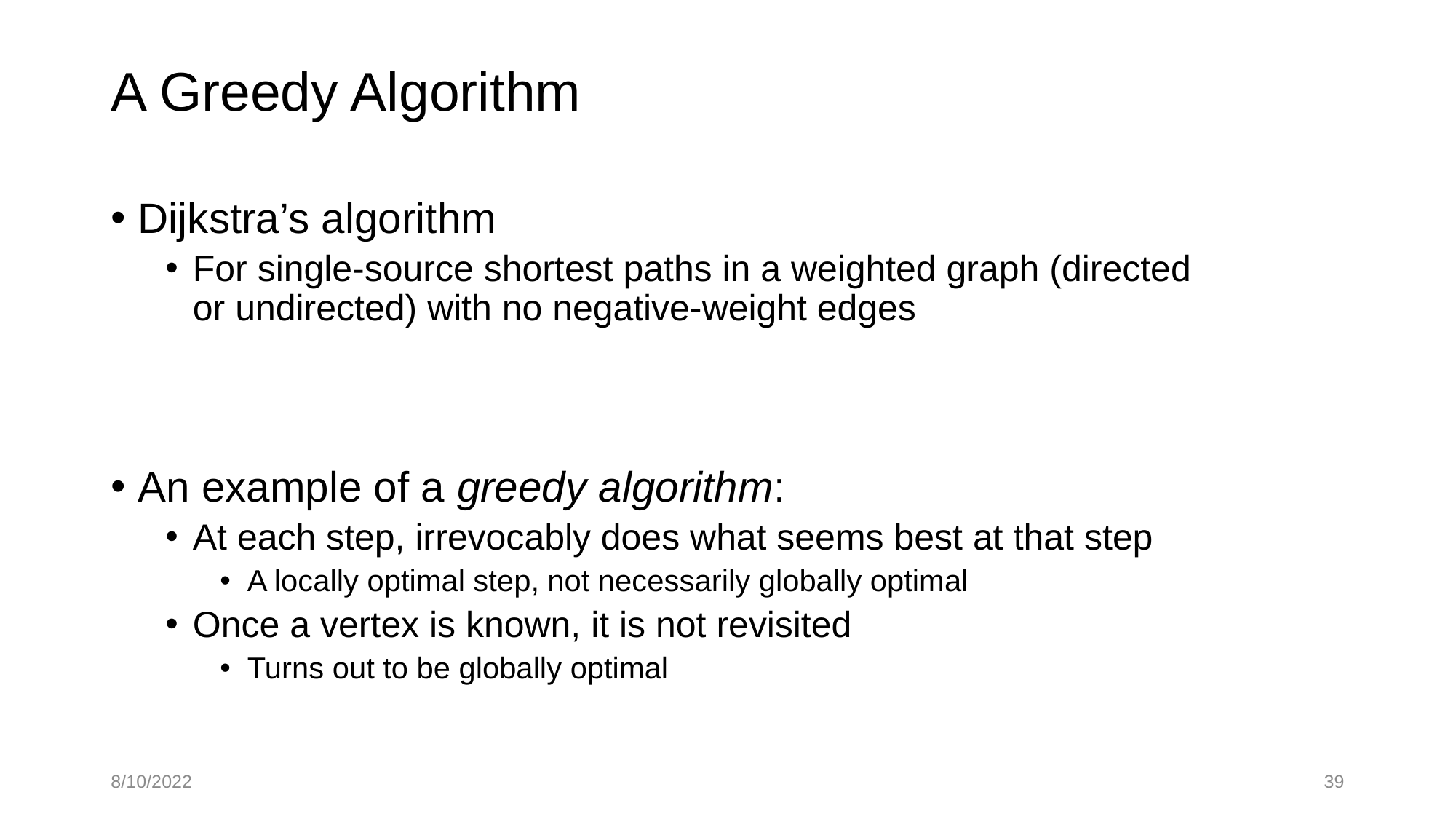

# A Greedy Algorithm
Dijkstra’s algorithm
For single-source shortest paths in a weighted graph (directed or undirected) with no negative-weight edges

An example of a greedy algorithm:
At each step, irrevocably does what seems best at that step
A locally optimal step, not necessarily globally optimal
Once a vertex is known, it is not revisited
Turns out to be globally optimal

8/10/2022
39